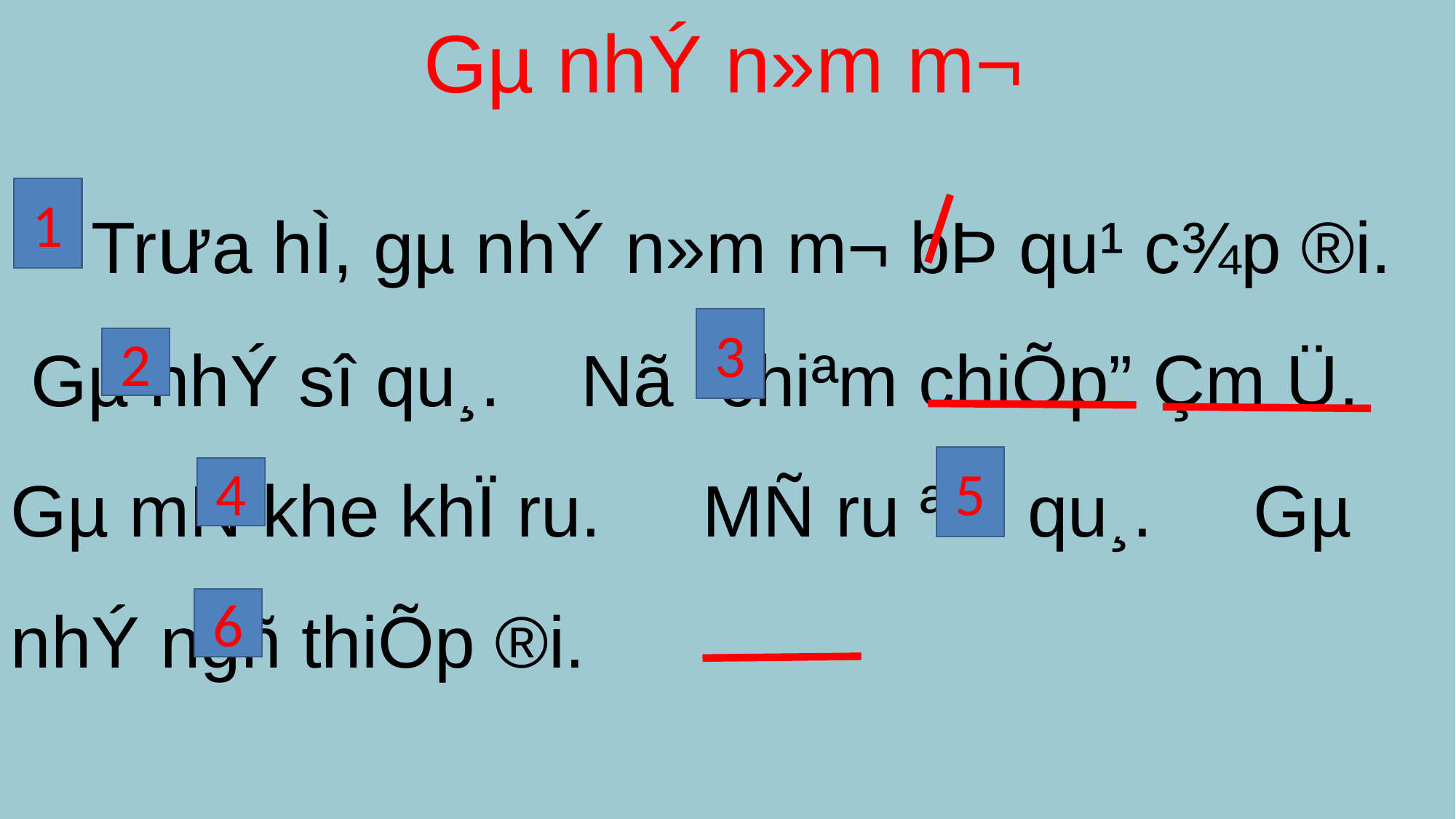

Gµ nhÝ n»m m¬
    Trư­a hÌ, gµ nhÝ n»m m¬ bÞ qu¹ c¾p ®i.    Gµ nhÝ sî qu¸.    Nã “chiªm chiÕp” Çm Ü.    Gµ mÑ khe khÏ ru.     MÑ ru ªm qu¸.     Gµ nhÝ ngñ thiÕp ®i.
1
3
2
5
4
6